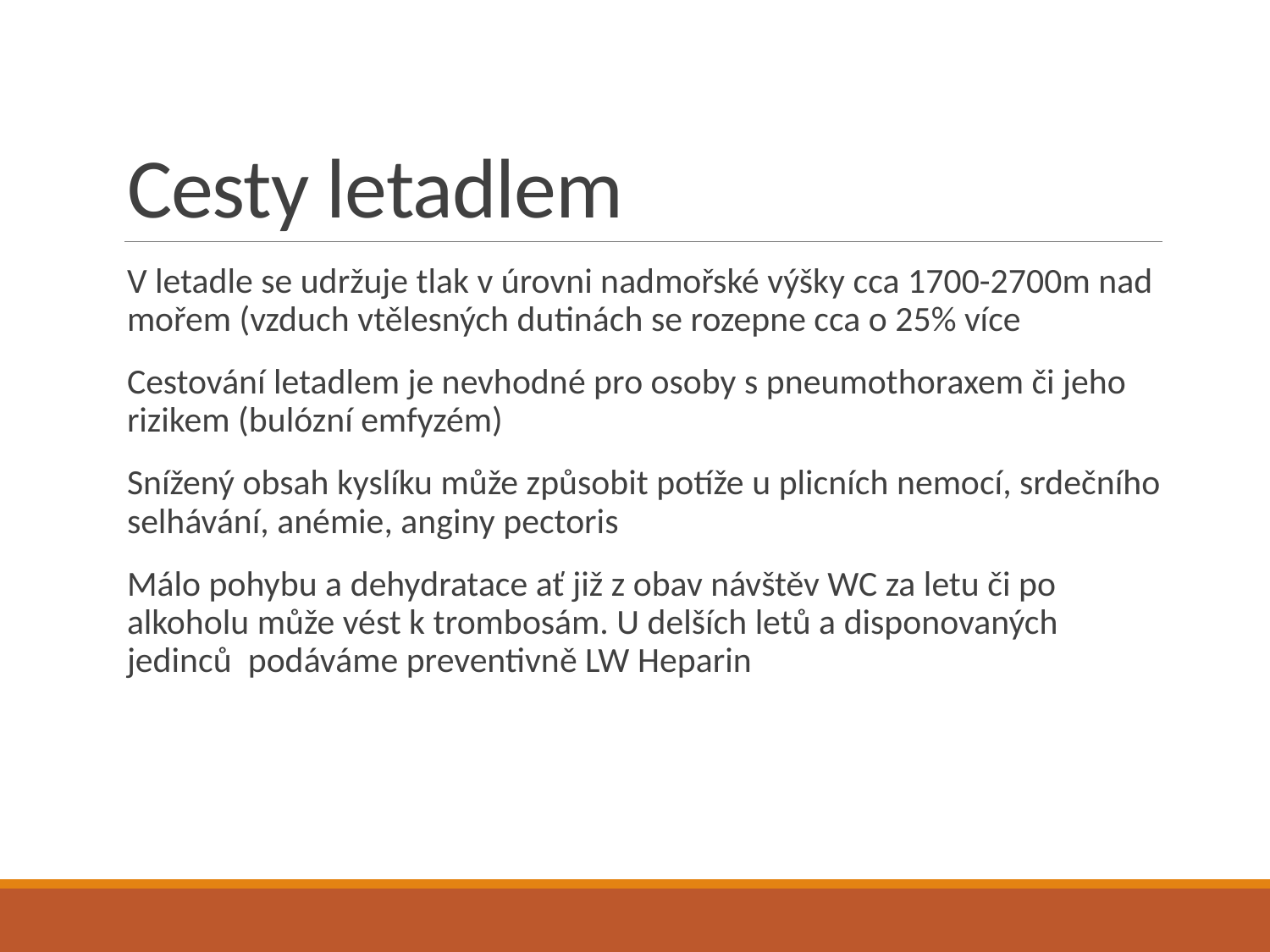

# Cesty letadlem
V letadle se udržuje tlak v úrovni nadmořské výšky cca 1700-2700m nad mořem (vzduch vtělesných dutinách se rozepne cca o 25% více
Cestování letadlem je nevhodné pro osoby s pneumothoraxem či jeho rizikem (bulózní emfyzém)
Snížený obsah kyslíku může způsobit potíže u plicních nemocí, srdečního selhávání, anémie, anginy pectoris
Málo pohybu a dehydratace ať již z obav návštěv WC za letu či po alkoholu může vést k trombosám. U delších letů a disponovaných jedinců  podáváme preventivně LW Heparin